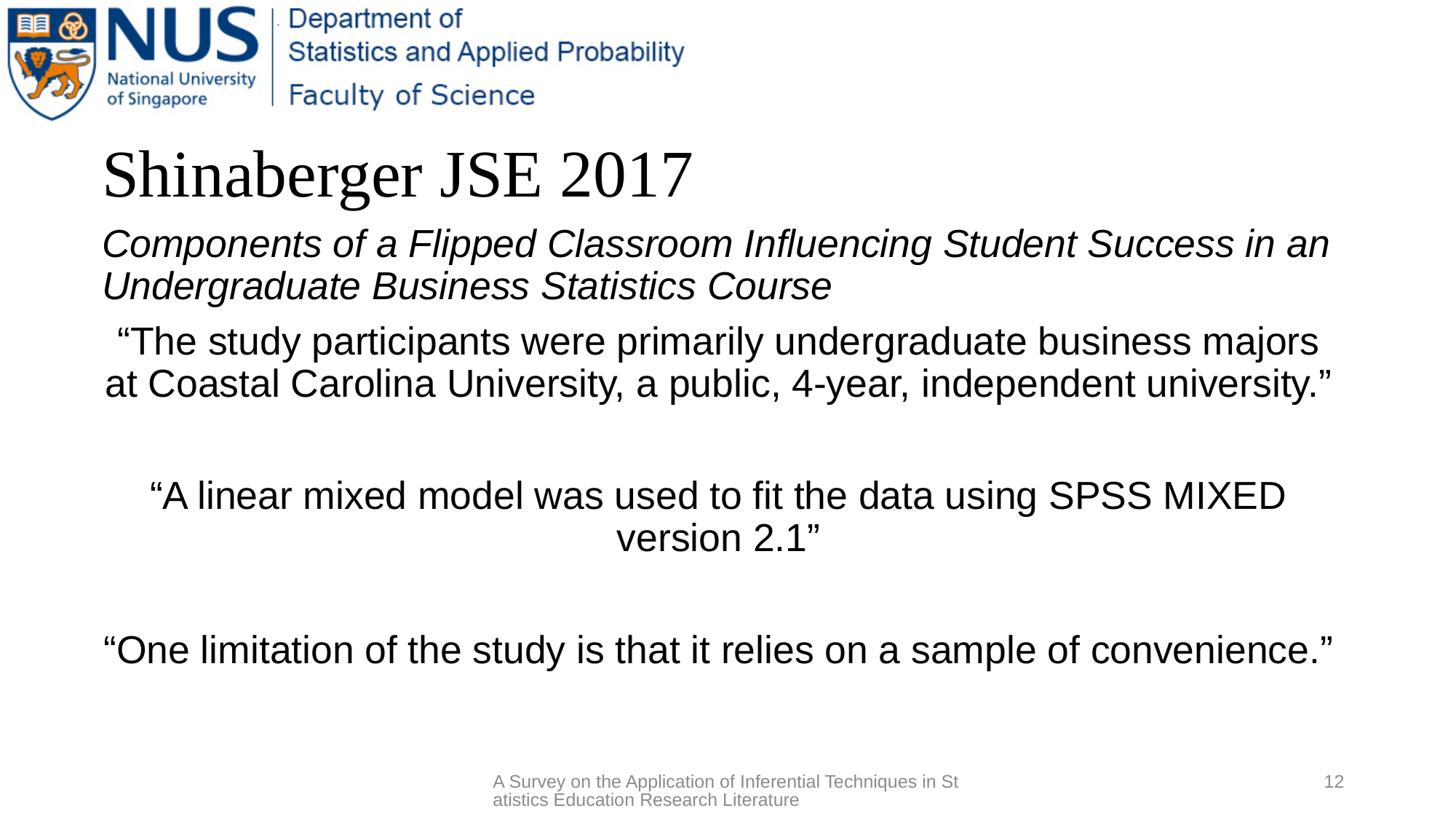

# Shinaberger JSE 2017
Components of a Flipped Classroom Influencing Student Success in an Undergraduate Business Statistics Course
“The study participants were primarily undergraduate business majors at Coastal Carolina University, a public, 4-year, independent university.”

“A linear mixed model was used to fit the data using SPSS MIXED version 2.1”

“One limitation of the study is that it relies on a sample of convenience.”
A Survey on the Application of Inferential Techniques in Statistics Education Research Literature
12